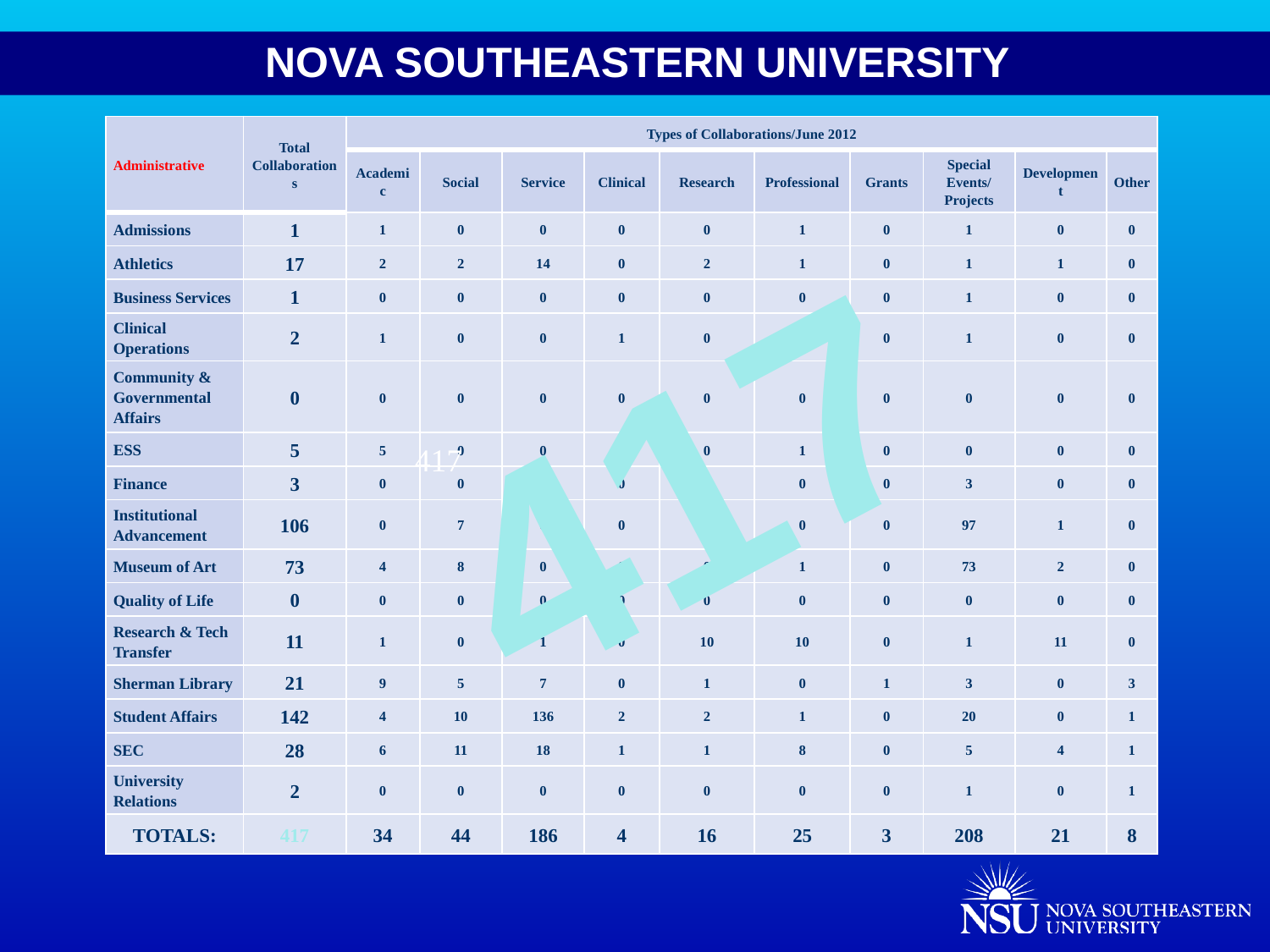

| Administrative | Total Collaborations | Types of Collaborations/June 2012 |  |  |  |  |  |  |  |  |  |
| --- | --- | --- | --- | --- | --- | --- | --- | --- | --- | --- | --- |
|  |  | Academic | Social | Service | Clinical | Research | Professional | Grants | Special Events/ Projects | Development | Other |
| Admissions | 1 | 1 | 0 | 0 | 0 | 0 | 1 | 0 | 1 | 0 | 0 |
| Athletics | 17 | 2 | 2 | 14 | 0 | 2 | 1 | 0 | 1 | 1 | 0 |
| Business Services | 1 | 0 | 0 | 0 | 0 | 0 | 0 | 0 | 1 | 0 | 0 |
| Clinical Operations | 2 | 1 | 0 | 0 | 1 | 0 | 0 | 0 | 1 | 0 | 0 |
| Community & Governmental Affairs | 0 | 0 | 0 | 0 | 0 | 0 | 0 | 0 | 0 | 0 | 0 |
| ESS | 5 | 5 | 0 | 0 | 0 | 0 | 1 | 0 | 0 | 0 | 0 |
| Finance | 3 | 0 | 0 | 0 | 0 | 0 | 0 | 0 | 3 | 0 | 0 |
| Institutional Advancement | 106 | 0 | 7 | 6 | 0 | 0 | 0 | 0 | 97 | 1 | 0 |
| Museum of Art | 73 | 4 | 8 | 0 | 0 | 0 | 1 | 0 | 73 | 2 | 0 |
| Quality of Life | 0 | 0 | 0 | 0 | 0 | 0 | 0 | 0 | 0 | 0 | 0 |
| Research & Tech Transfer | 11 | 1 | 0 | 1 | 0 | 10 | 10 | 0 | 1 | 11 | 0 |
| Sherman Library | 21 | 9 | 5 | 7 | 0 | 1 | 0 | 1 | 3 | 0 | 3 |
| Student Affairs | 142 | 4 | 10 | 136 | 2 | 2 | 1 | 0 | 20 | 0 | 1 |
| SEC | 28 | 6 | 11 | 18 | 1 | 1 | 8 | 0 | 5 | 4 | 1 |
| University Relations | 2 | 0 | 0 | 0 | 0 | 0 | 0 | 0 | 1 | 0 | 1 |
| TOTALS: | 417 | 34 | 44 | 186 | 4 | 16 | 25 | 3 | 208 | 21 | 8 |
417
417